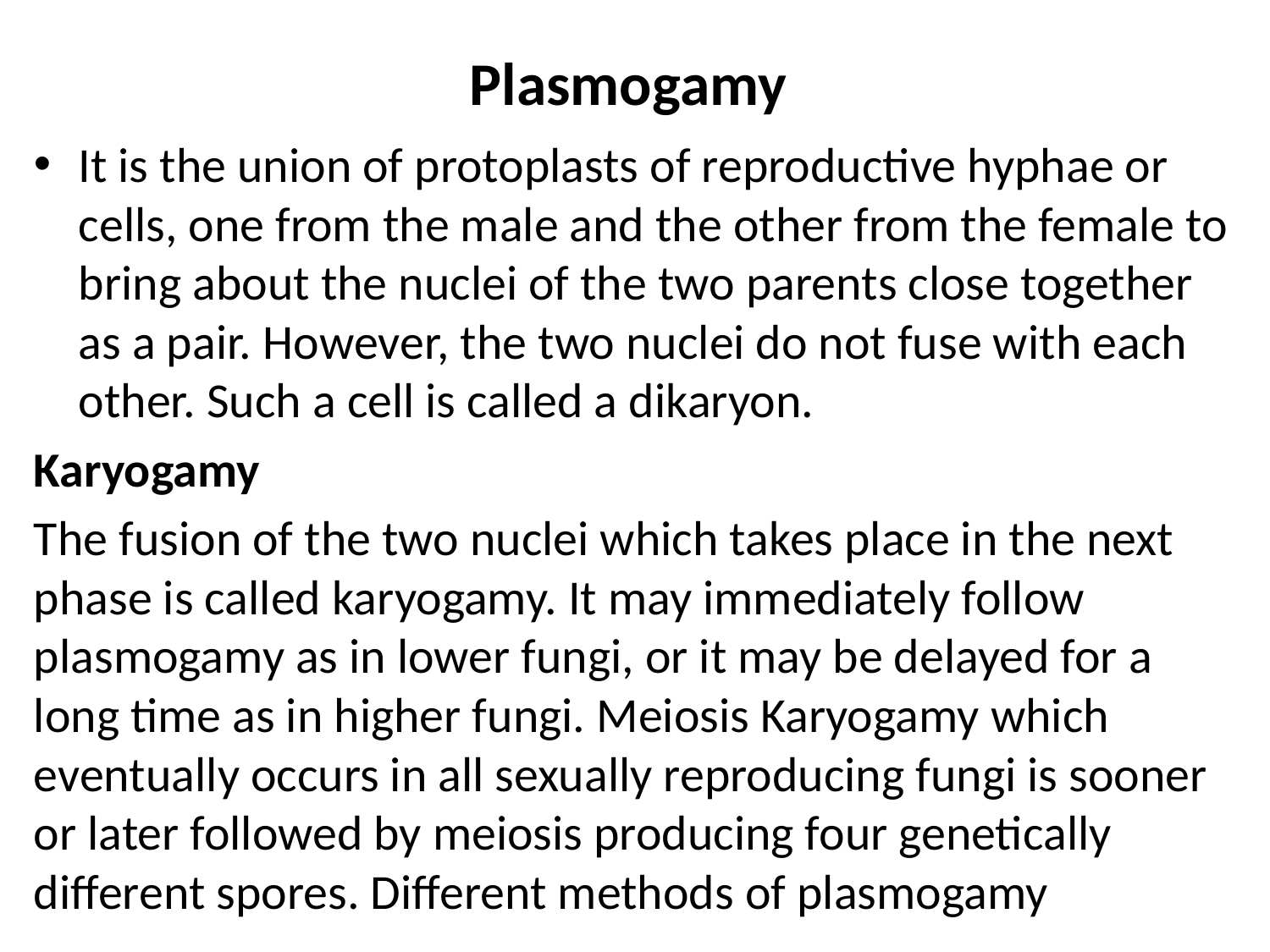

# Plasmogamy
It is the union of protoplasts of reproductive hyphae or cells, one from the male and the other from the female to bring about the nuclei of the two parents close together as a pair. However, the two nuclei do not fuse with each other. Such a cell is called a dikaryon.
Karyogamy
The fusion of the two nuclei which takes place in the next phase is called karyogamy. It may immediately follow plasmogamy as in lower fungi, or it may be delayed for a long time as in higher fungi. Meiosis Karyogamy which eventually occurs in all sexually reproducing fungi is sooner or later followed by meiosis producing four genetically different spores. Different methods of plasmogamy